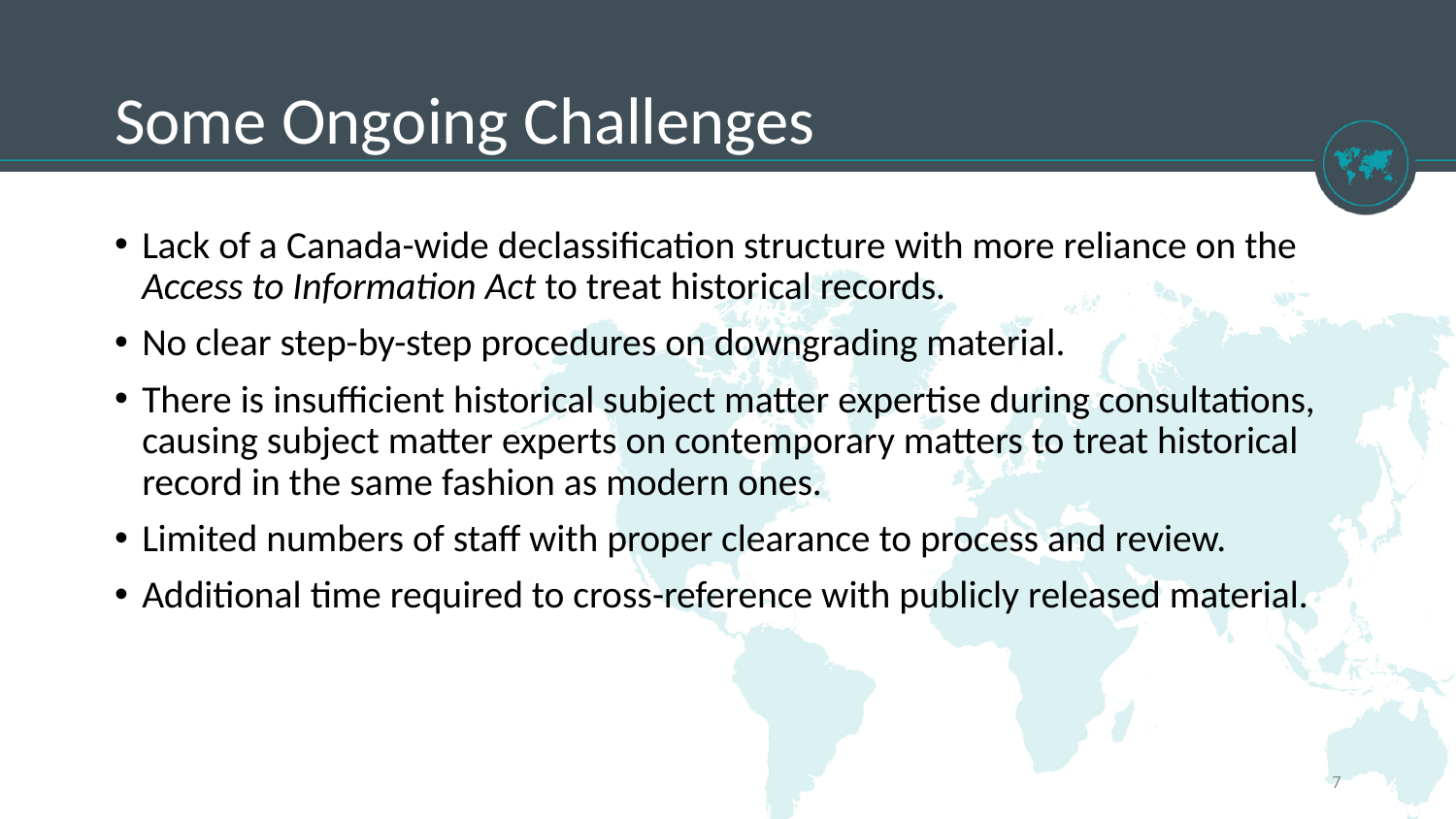

# Some Ongoing Challenges
Lack of a Canada-wide declassification structure with more reliance on the Access to Information Act to treat historical records.
No clear step-by-step procedures on downgrading material.
There is insufficient historical subject matter expertise during consultations, causing subject matter experts on contemporary matters to treat historical record in the same fashion as modern ones.
Limited numbers of staff with proper clearance to process and review.
Additional time required to cross-reference with publicly released material.
7